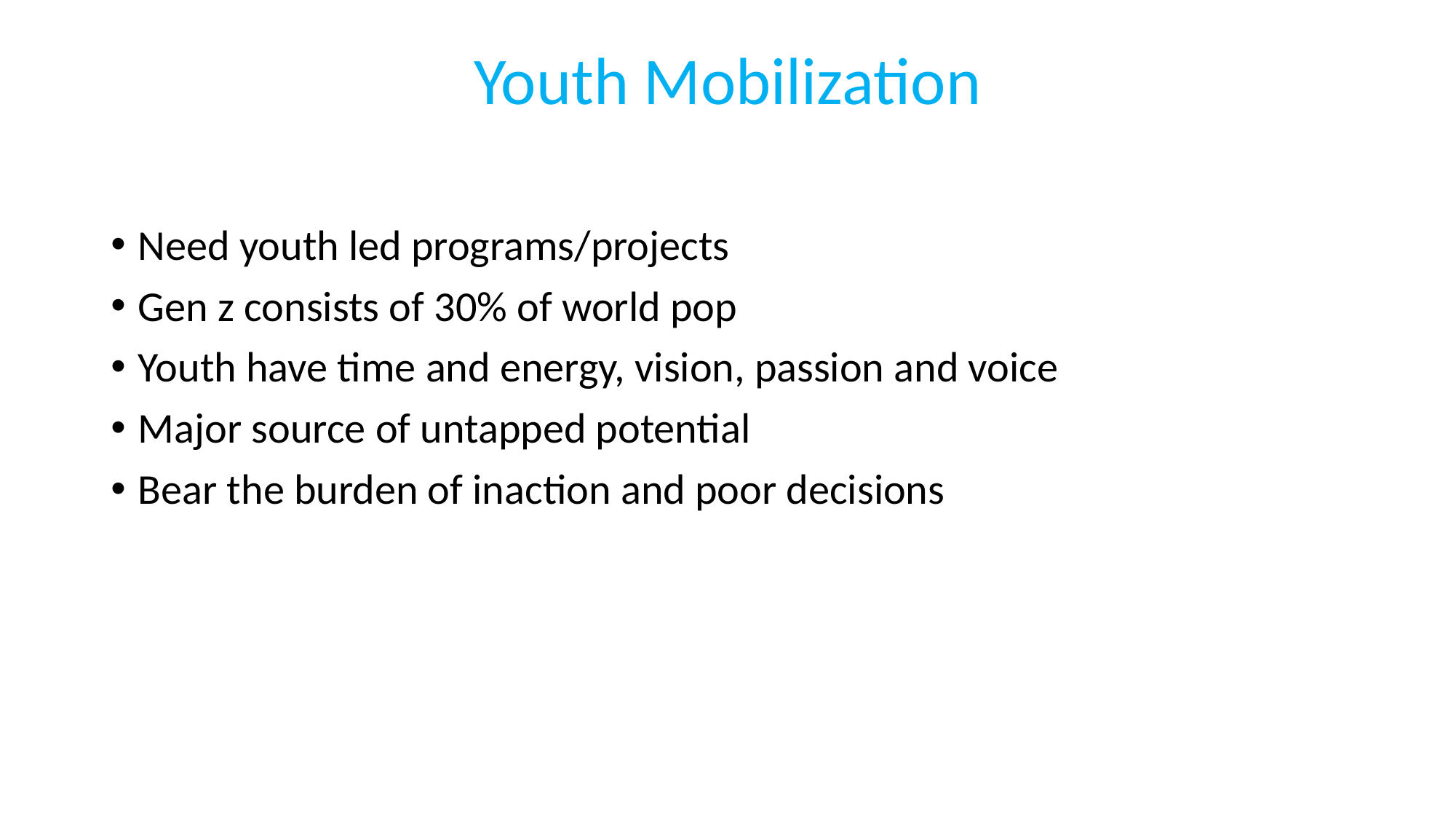

# Youth Mobilization
Need youth led programs/projects
Gen z consists of 30% of world pop
Youth have time and energy, vision, passion and voice
Major source of untapped potential
Bear the burden of inaction and poor decisions